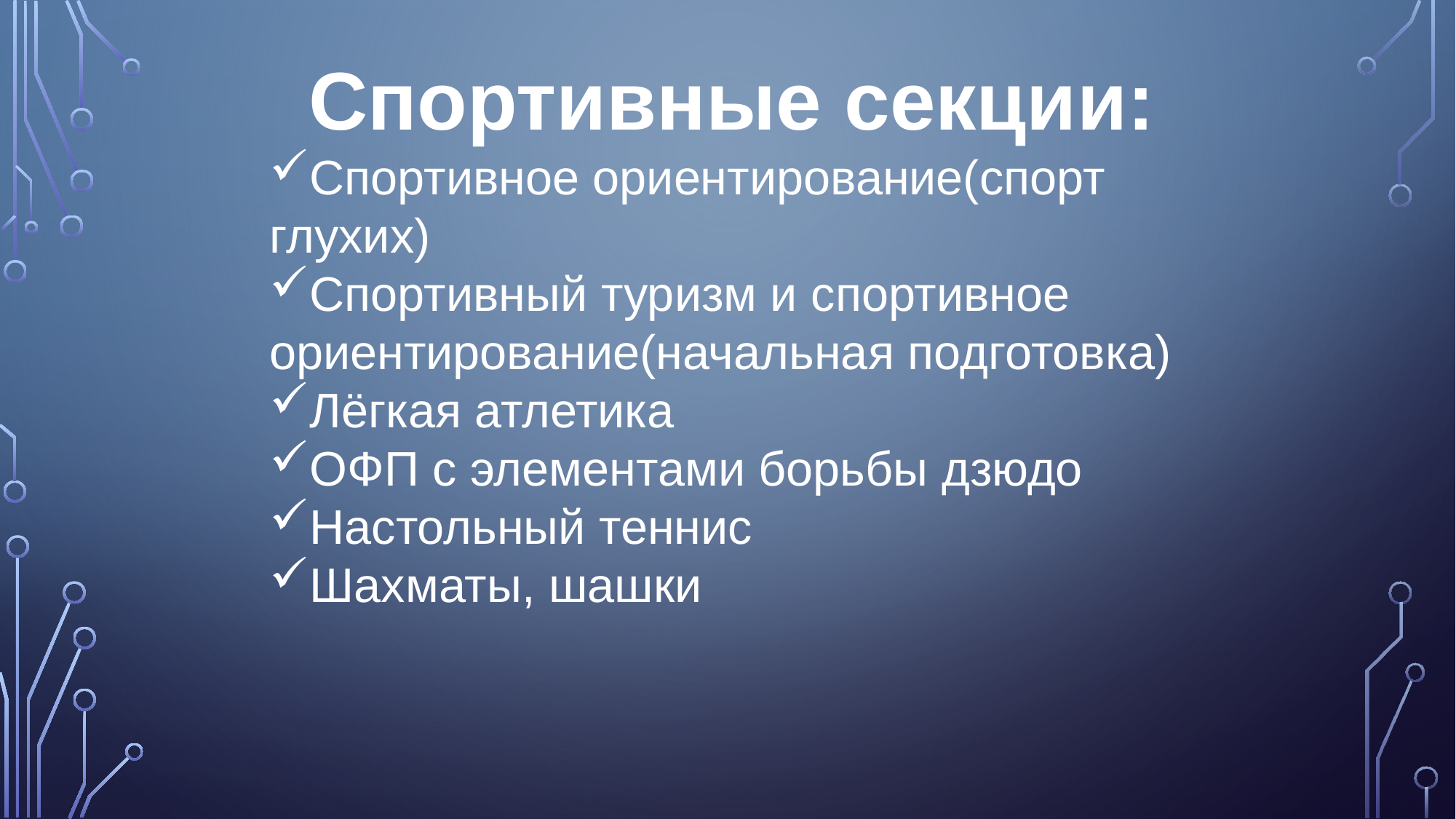

Спортивные секции:
Спортивное ориентирование(спорт глухих)
Спортивный туризм и спортивное ориентирование(начальная подготовка)
Лёгкая атлетика
ОФП с элементами борьбы дзюдо
Настольный теннис
Шахматы, шашки